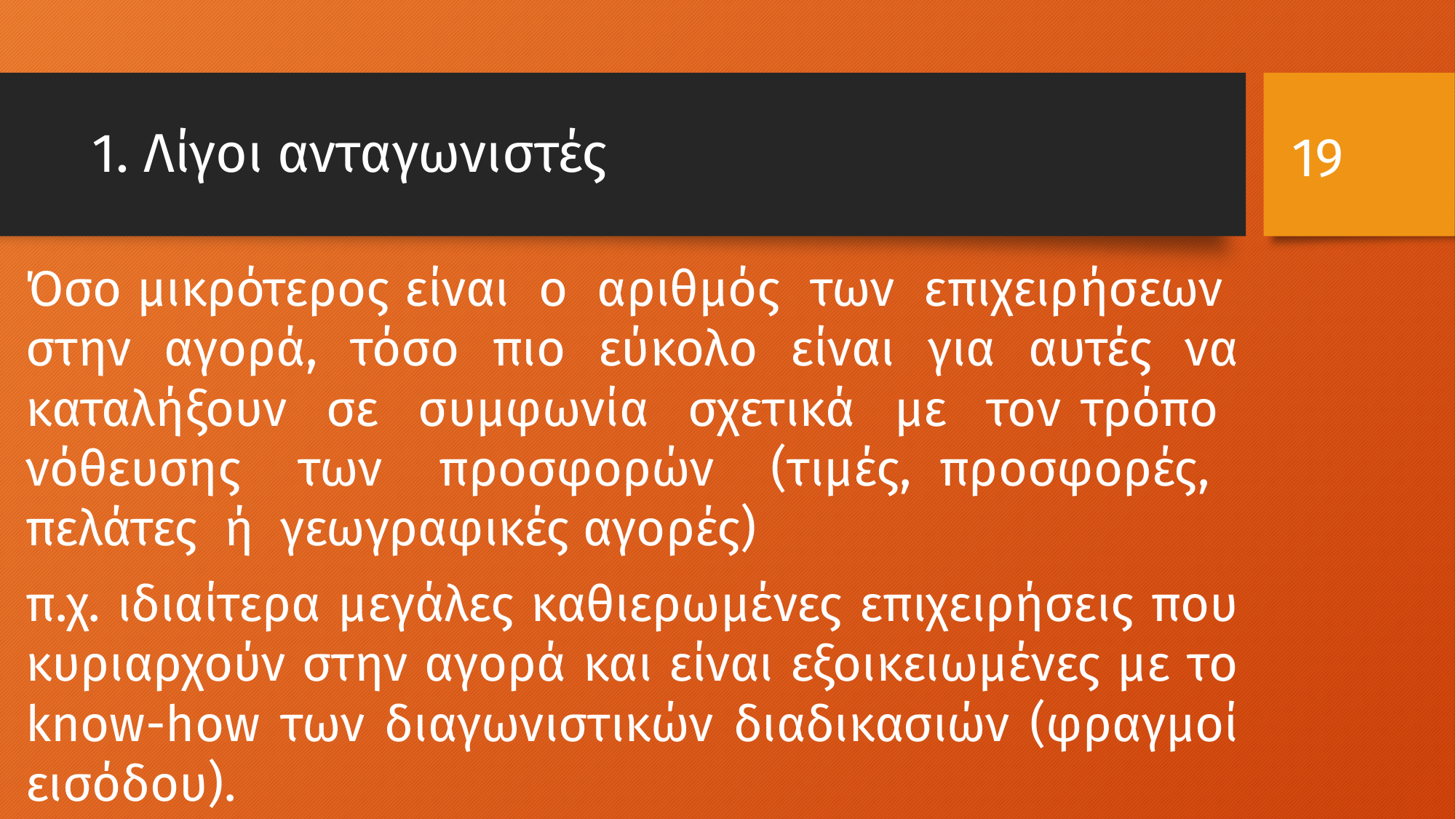

19
# 1. Λίγοι ανταγωνιστές
Όσο μικρότερος είναι  ο  αριθμός  των  επιχειρήσεων  στην αγορά, τόσο πιο εύκολο είναι για αυτές να καταλήξουν  σε  συμφωνία  σχετικά  με  τον τρόπο  νόθευσης  των  προσφορών  (τιμές, προσφορές,  πελάτες  ή  γεωγραφικές αγορές)
π.χ. ιδιαίτερα μεγάλες καθιερωμένες επιχειρήσεις που κυριαρχούν στην αγορά και είναι εξοικειωμένες με το know-how των διαγωνιστικών διαδικασιών (φραγμοί εισόδου).